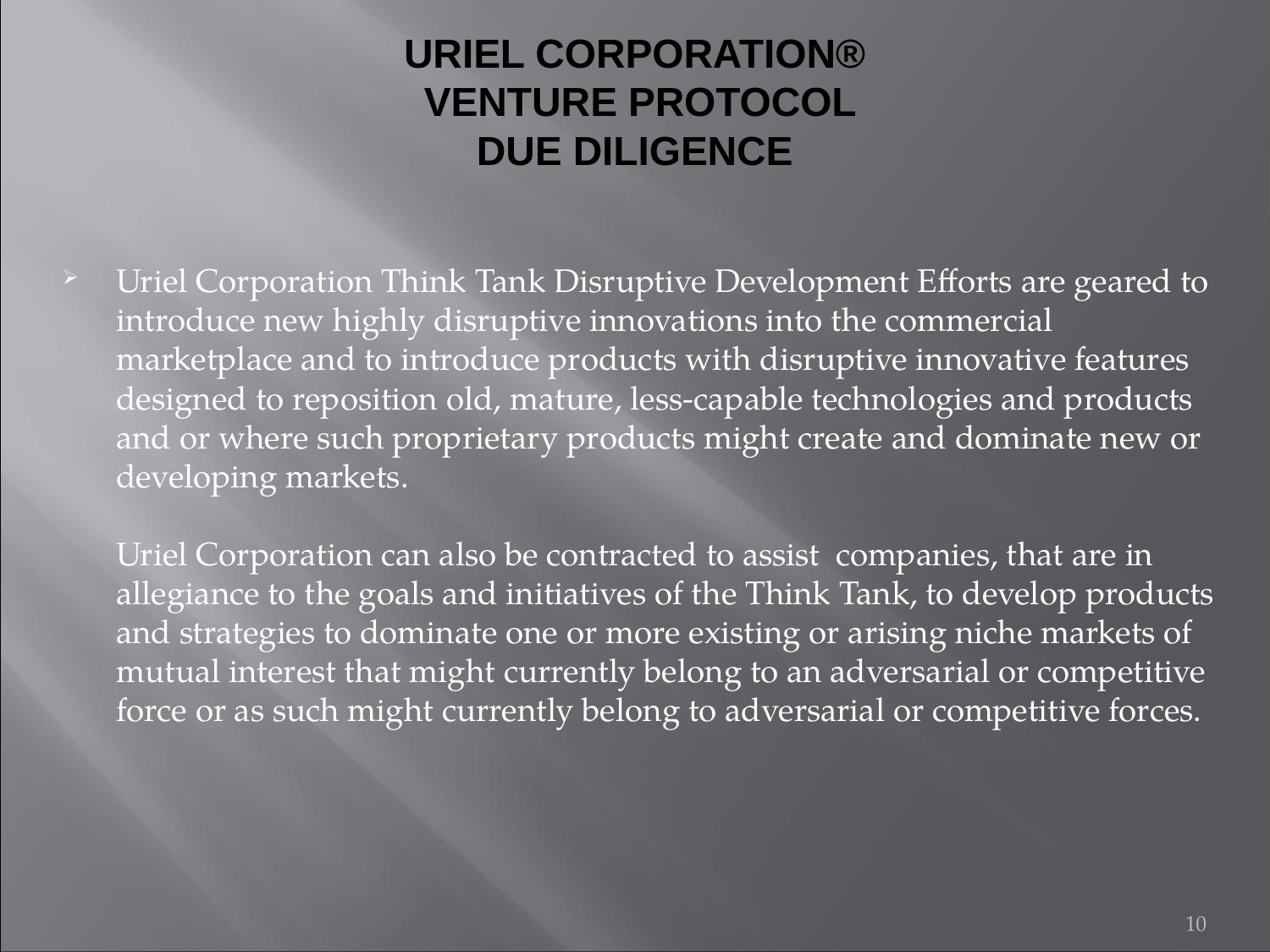

# URIEL CORPORATION® VENTURE PROTOCOL DUE DILIGENCE
Uriel Corporation Think Tank Disruptive Development Efforts are geared to introduce new highly disruptive innovations into the commercial marketplace and to introduce products with disruptive innovative features designed to reposition old, mature, less-capable technologies and products and or where such proprietary products might create and dominate new or developing markets.
Uriel Corporation can also be contracted to assist  companies, that are in allegiance to the goals and initiatives of the Think Tank, to develop products and strategies to dominate one or more existing or arising niche markets of mutual interest that might currently belong to an adversarial or competitive force or as such might currently belong to adversarial or competitive forces.

10